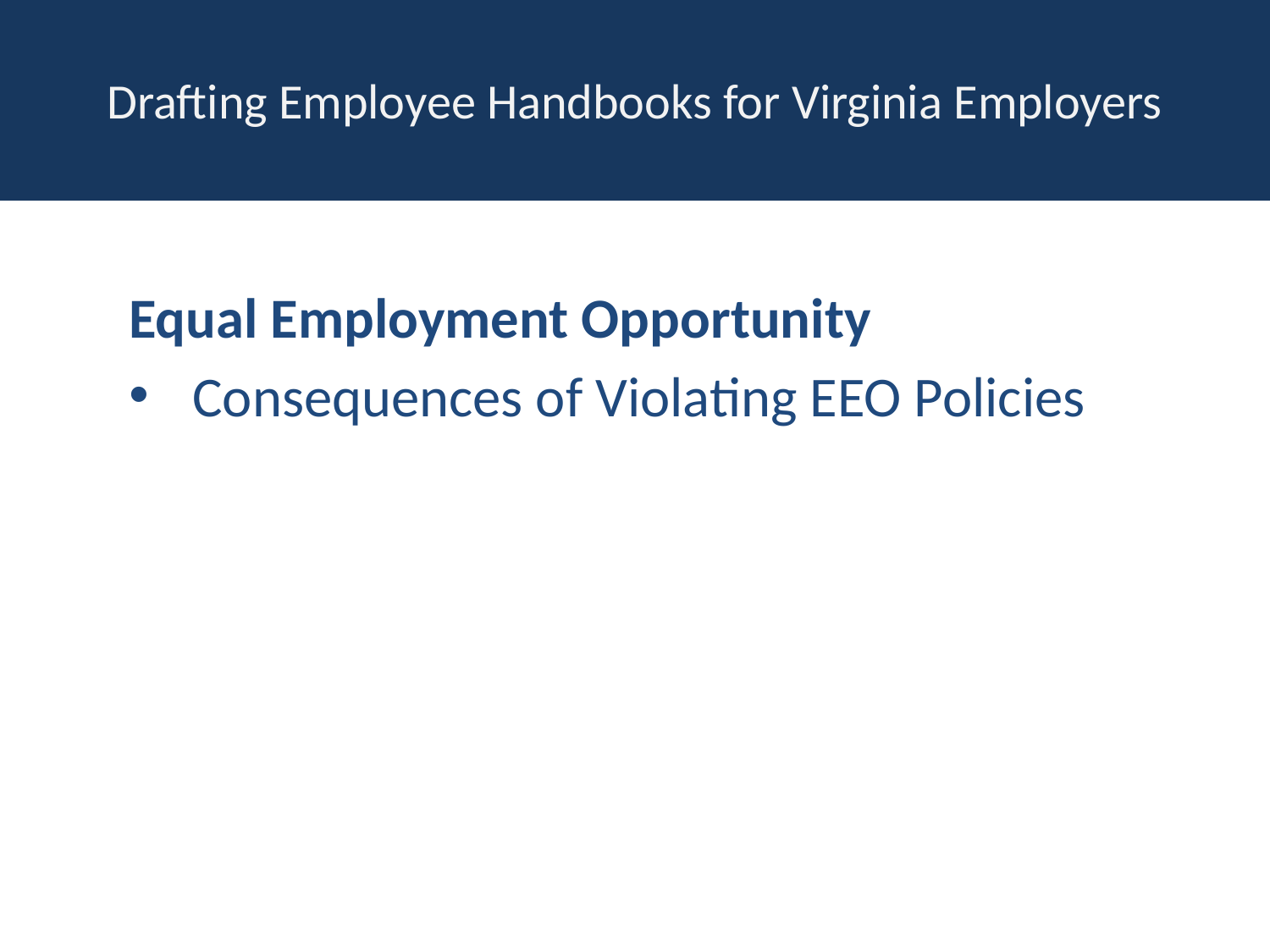

# Drafting Employee Handbooks for Virginia Employers
Equal Employment Opportunity
Consequences of Violating EEO Policies